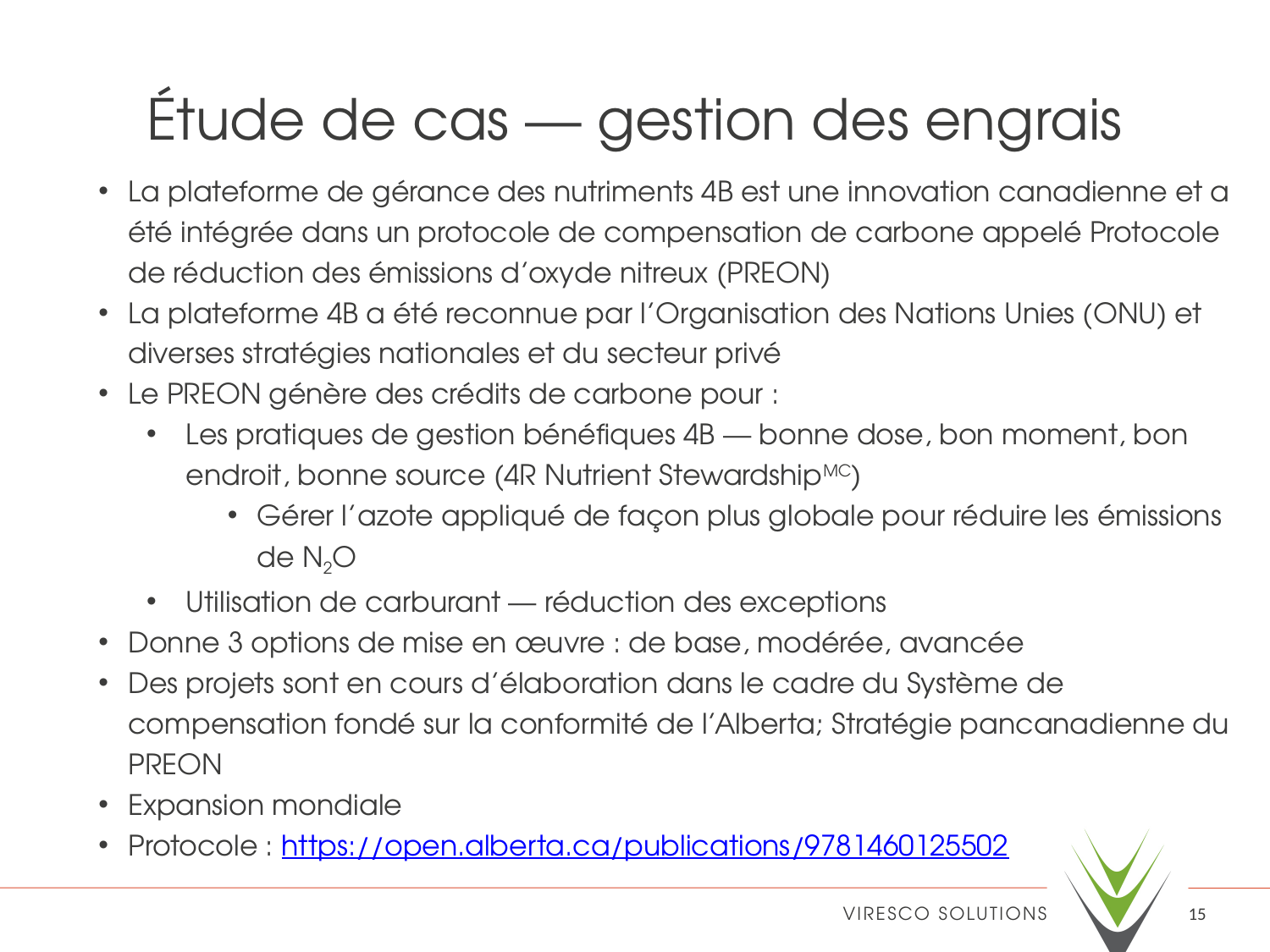

# Étude de cas — gestion des engrais
La plateforme de gérance des nutriments 4B est une innovation canadienne et a été intégrée dans un protocole de compensation de carbone appelé Protocole de réduction des émissions d’oxyde nitreux (PREON)
La plateforme 4B a été reconnue par l’Organisation des Nations Unies (ONU) et diverses stratégies nationales et du secteur privé
Le PREON génère des crédits de carbone pour :
Les pratiques de gestion bénéfiques 4B — bonne dose, bon moment, bon endroit, bonne source (4R Nutrient StewardshipMC)
Gérer l’azote appliqué de façon plus globale pour réduire les émissions de N2O
Utilisation de carburant — réduction des exceptions
Donne 3 options de mise en œuvre : de base, modérée, avancée
Des projets sont en cours d’élaboration dans le cadre du Système de compensation fondé sur la conformité de l’Alberta; Stratégie pancanadienne du PREON
Expansion mondiale
Protocole : https://open.alberta.ca/publications/9781460125502
VIRESCO SOLUTIONS
15